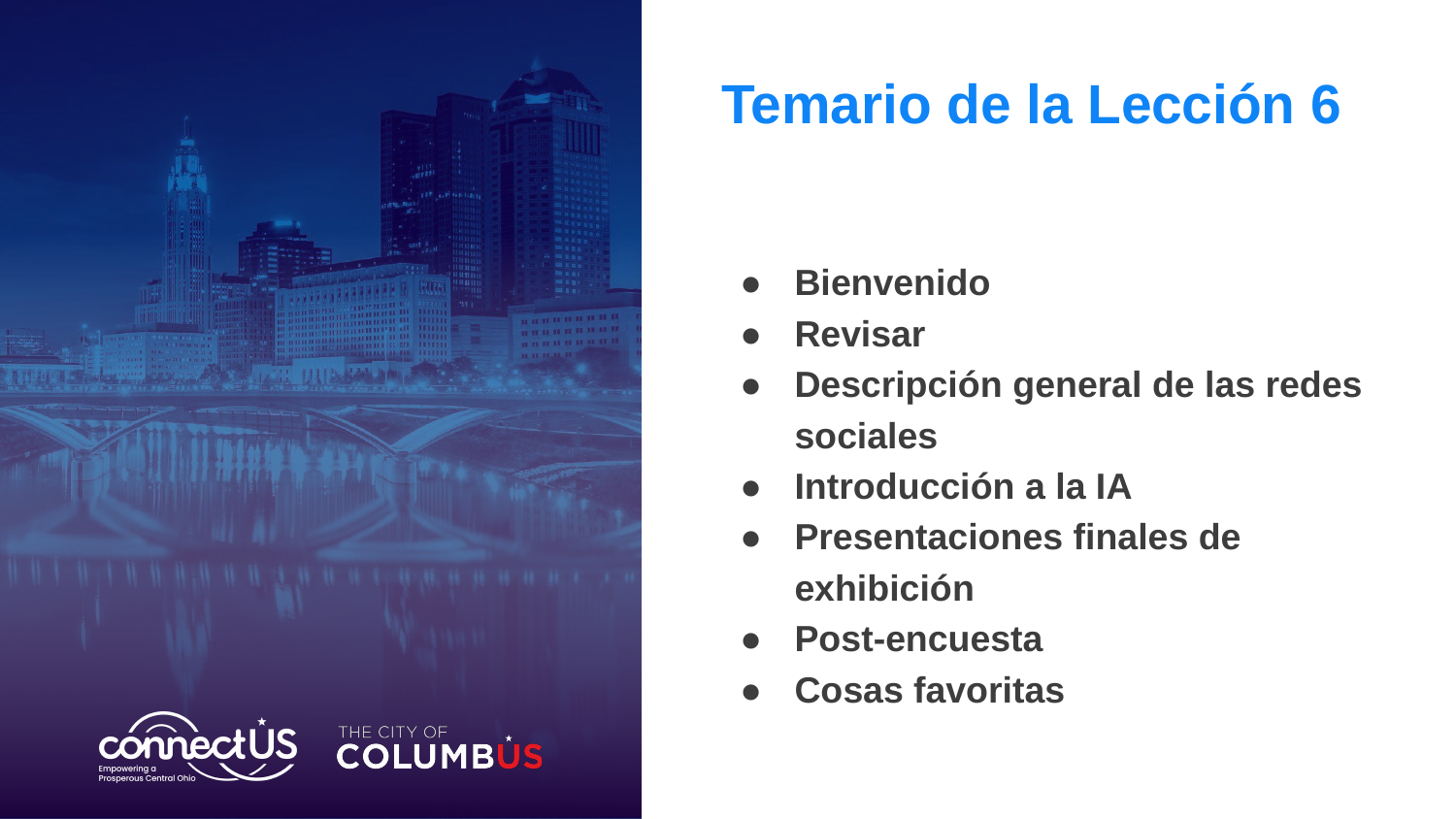

# Temario de la Lección 6
Bienvenido
Revisar
Descripción general de las redes sociales
Introducción a la IA
Presentaciones finales de exhibición
Post-encuesta
Cosas favoritas